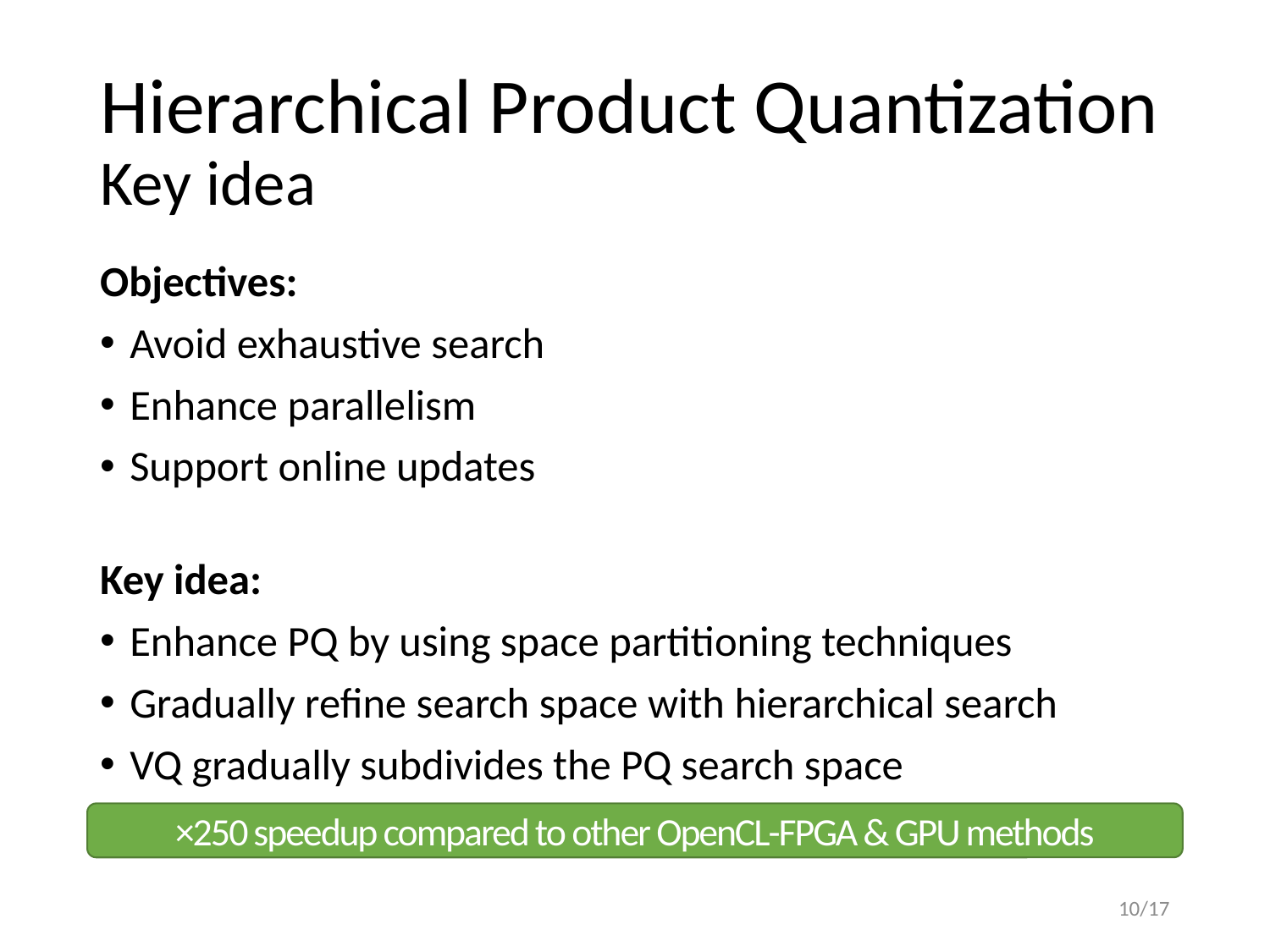

# Hierarchical Product Quantization Key idea
Objectives:
Avoid exhaustive search
Enhance parallelism
Support online updates

Key idea:
Enhance PQ by using space partitioning techniques
Gradually refine search space with hierarchical search
VQ gradually subdivides the PQ search space
PQ is used to search within the refined subspace
×250 speedup compared to other OpenCL-FPGA & GPU methods
10/17